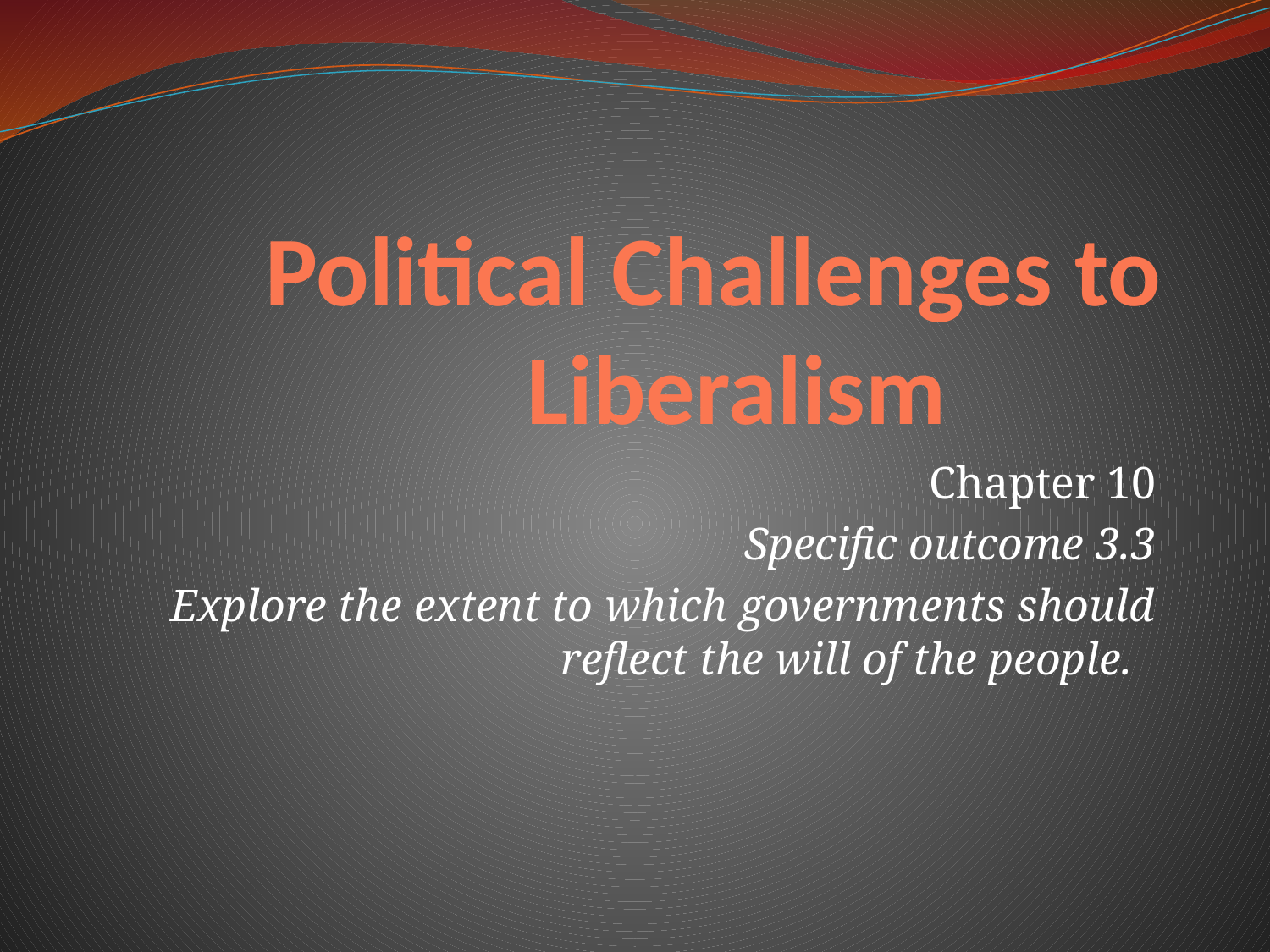

# Political Challenges to Liberalism
Chapter 10
Specific outcome 3.3
Explore the extent to which governments should reflect the will of the people.